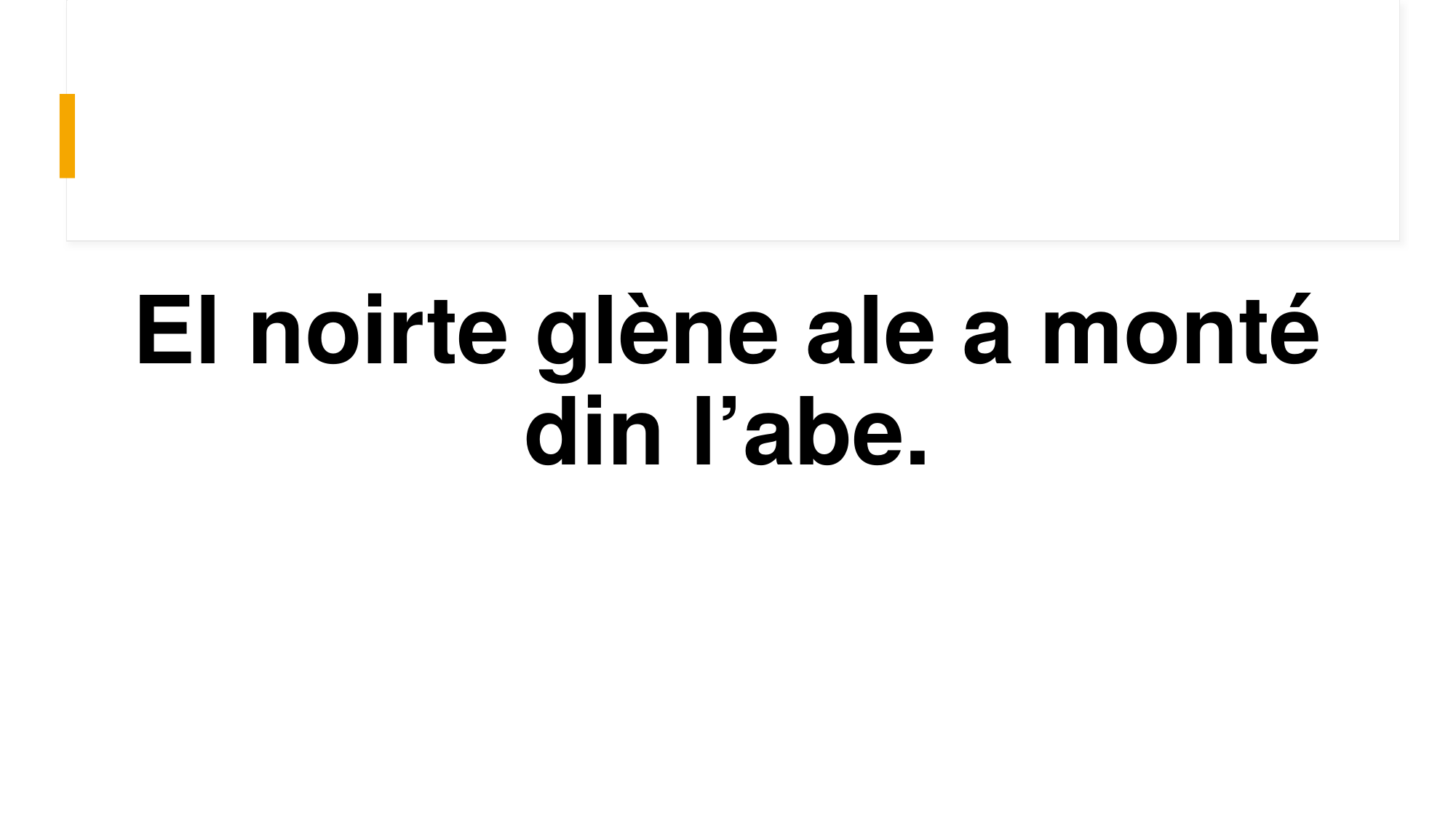

# El noirte glène ale a monté din l’abe.